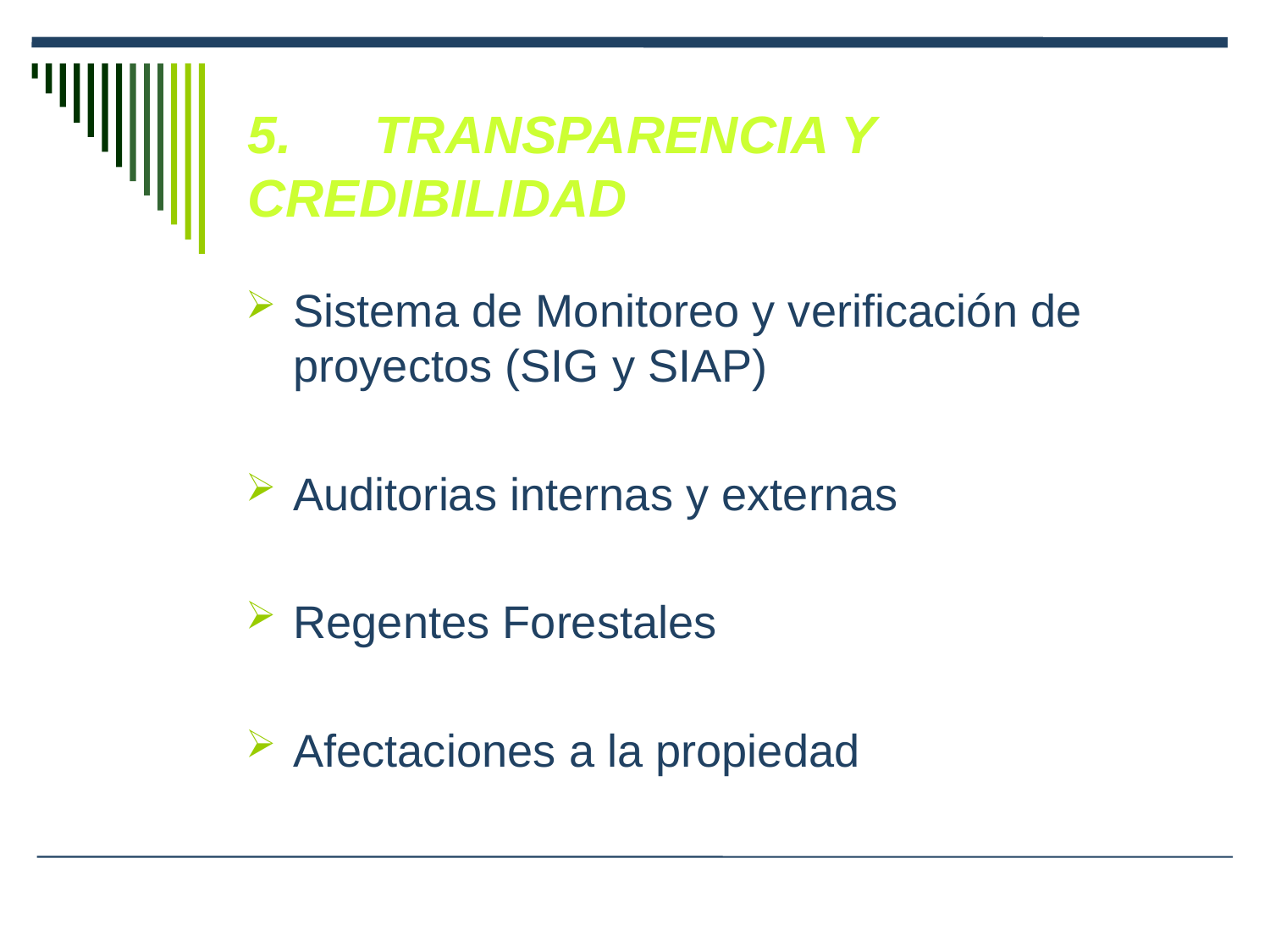

# 5.	TRANSPARENCIA Y CREDIBILIDAD
Sistema de Monitoreo y verificación de proyectos (SIG y SIAP)

Auditorias internas y externas

Regentes Forestales

Afectaciones a la propiedad